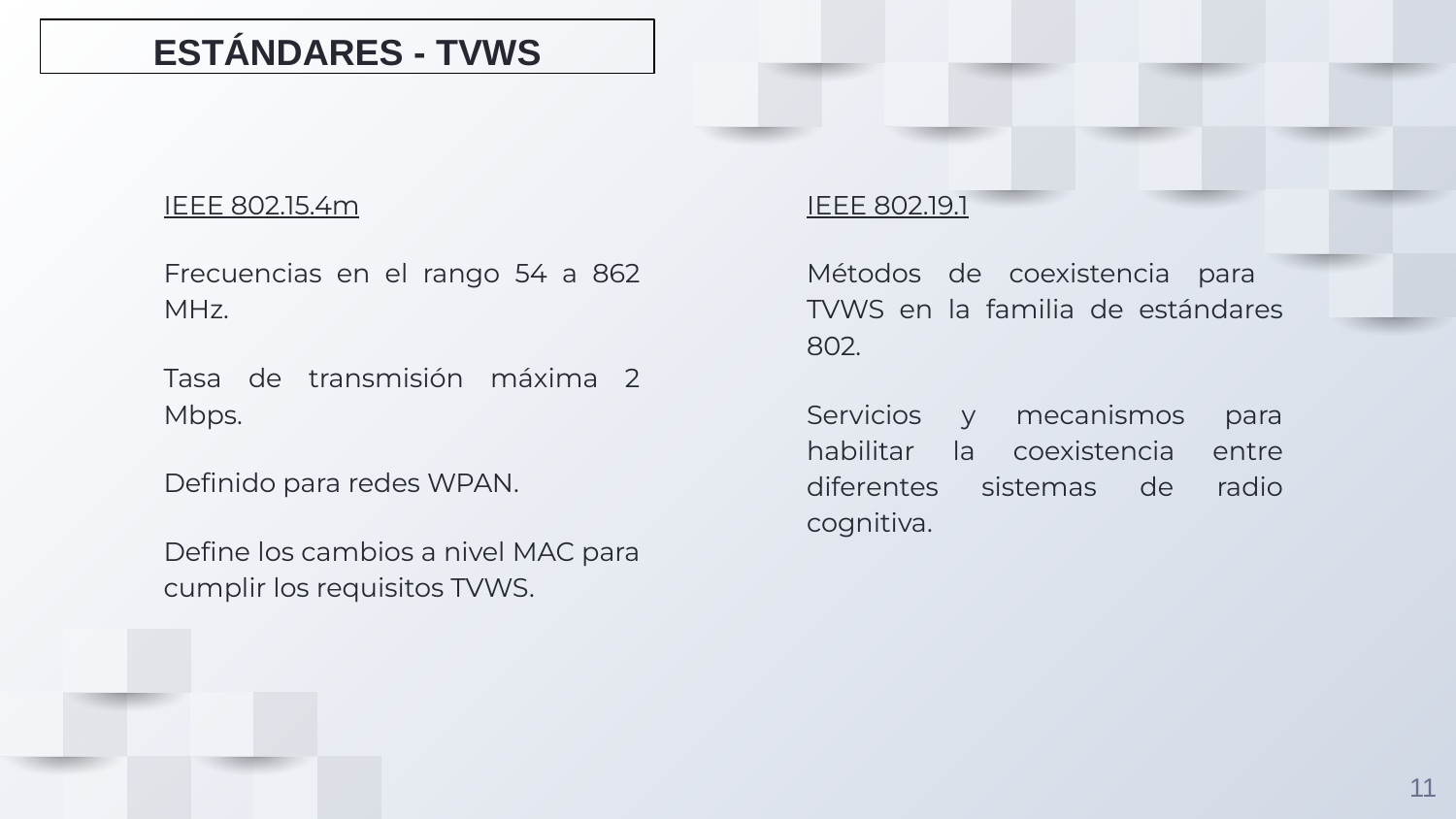

# ESTÁNDARES - TVWS
IEEE 802.15.4m
Frecuencias en el rango 54 a 862 MHz.
Tasa de transmisión máxima 2 Mbps.
Definido para redes WPAN.
Define los cambios a nivel MAC para cumplir los requisitos TVWS.

IEEE 802.19.1
Métodos de coexistencia para  TVWS en la familia de estándares 802.
Servicios y mecanismos para habilitar la coexistencia entre diferentes sistemas de radio cognitiva.

11